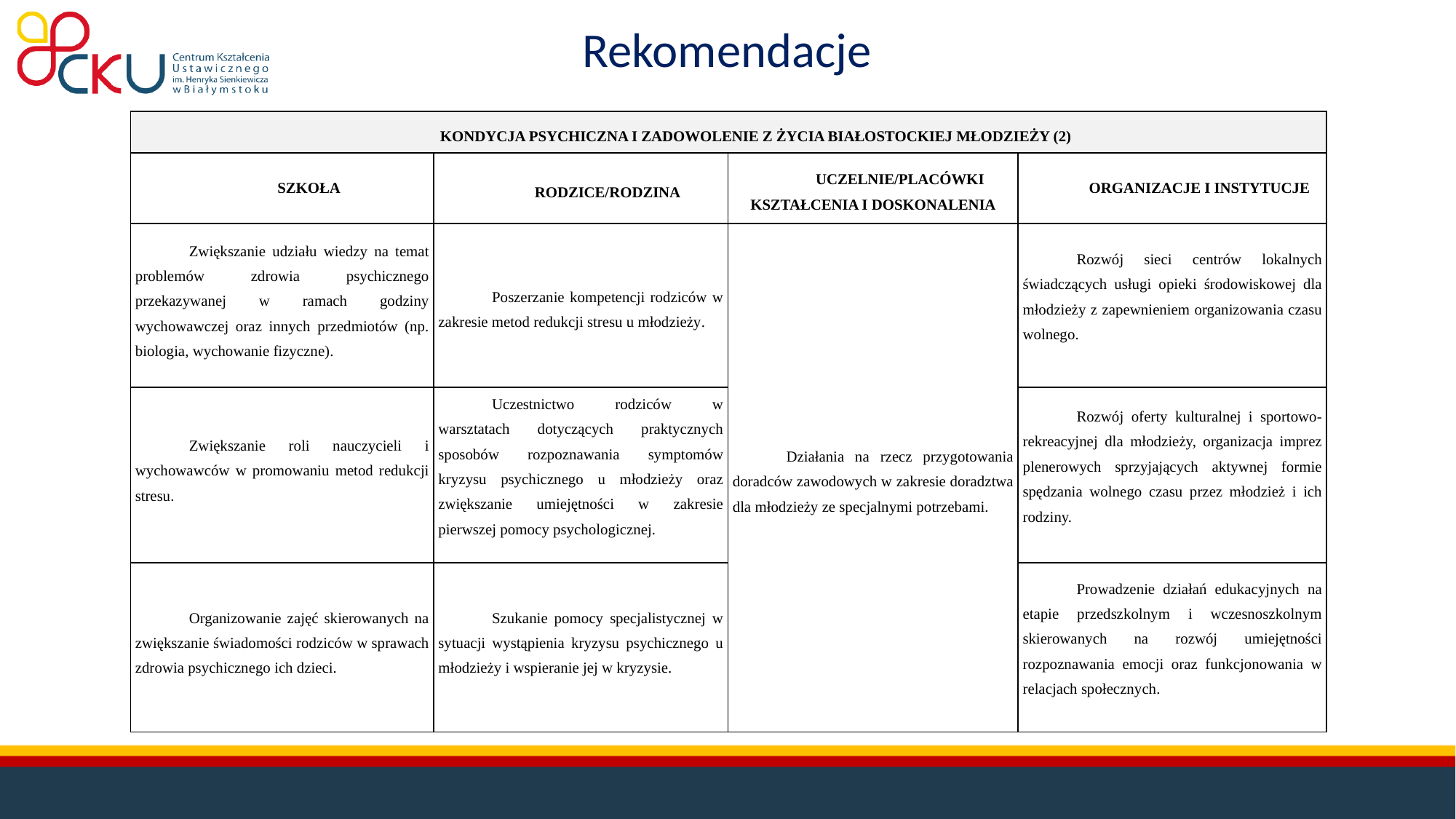

# Rekomendacje
| KONDYCJA PSYCHICZNA I ZADOWOLENIE Z ŻYCIA BIAŁOSTOCKIEJ MŁODZIEŻY (2) |  |  |  |
| --- | --- | --- | --- |
| SZKOŁA | RODZICE/RODZINA | UCZELNIE/PLACÓWKI KSZTAŁCENIA I DOSKONALENIA | ORGANIZACJE I INSTYTUCJE |
| Zwiększanie udziału wiedzy na temat problemów zdrowia psychicznego przekazywanej w ramach godziny wychowawczej oraz innych przedmiotów (np. biologia, wychowanie fizyczne). | Poszerzanie kompetencji rodziców w zakresie metod redukcji stresu u młodzieży. | Działania na rzecz przygotowania doradców zawodowych w zakresie doradztwa dla młodzieży ze specjalnymi potrzebami. | Rozwój sieci centrów lokalnych świadczących usługi opieki środowiskowej dla młodzieży z zapewnieniem organizowania czasu wolnego. |
| Zwiększanie roli nauczycieli i wychowawców w promowaniu metod redukcji stresu. | Uczestnictwo rodziców w warsztatach dotyczących praktycznych sposobów rozpoznawania symptomów kryzysu psychicznego u młodzieży oraz zwiększanie umiejętności w zakresie pierwszej pomocy psychologicznej. |  | Rozwój oferty kulturalnej i sportowo-rekreacyjnej dla młodzieży, organizacja imprez plenerowych sprzyjających aktywnej formie spędzania wolnego czasu przez młodzież i ich rodziny. |
| Organizowanie zajęć skierowanych na zwiększanie świadomości rodziców w sprawach zdrowia psychicznego ich dzieci. | Szukanie pomocy specjalistycznej w sytuacji wystąpienia kryzysu psychicznego u młodzieży i wspieranie jej w kryzysie. |  | Prowadzenie działań edukacyjnych na etapie przedszkolnym i wczesnoszkolnym skierowanych na rozwój umiejętności rozpoznawania emocji oraz funkcjonowania w relacjach społecznych. |